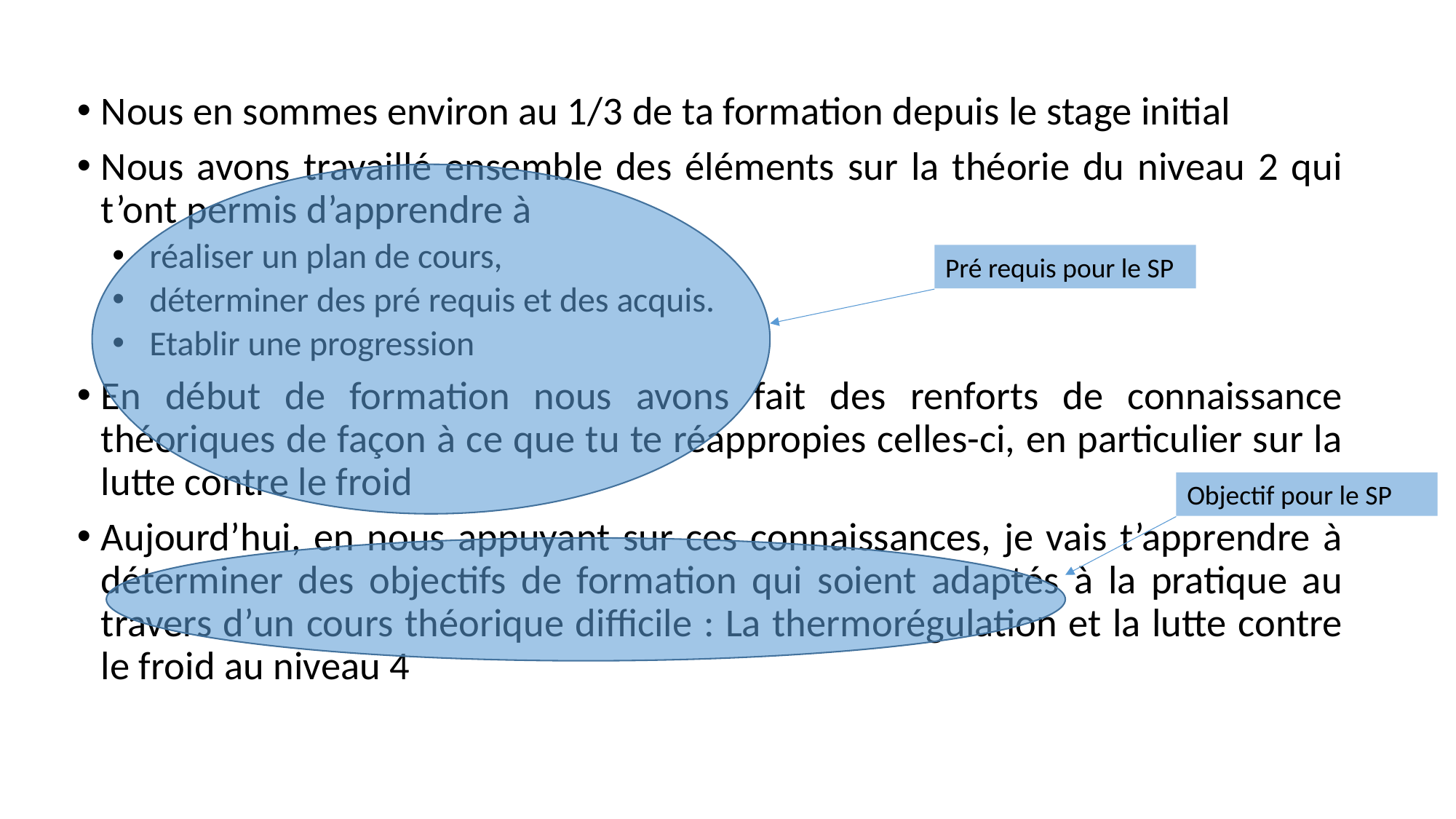

Nous en sommes environ au 1/3 de ta formation depuis le stage initial
Nous avons travaillé ensemble des éléments sur la théorie du niveau 2 qui t’ont permis d’apprendre à
réaliser un plan de cours,
déterminer des pré requis et des acquis.
Etablir une progression
En début de formation nous avons fait des renforts de connaissance théoriques de façon à ce que tu te réappropies celles-ci, en particulier sur la lutte contre le froid
Aujourd’hui, en nous appuyant sur ces connaissances, je vais t’apprendre à déterminer des objectifs de formation qui soient adaptés à la pratique au travers d’un cours théorique difficile : La thermorégulation et la lutte contre le froid au niveau 4

Pré requis pour le SP
Objectif pour le SP